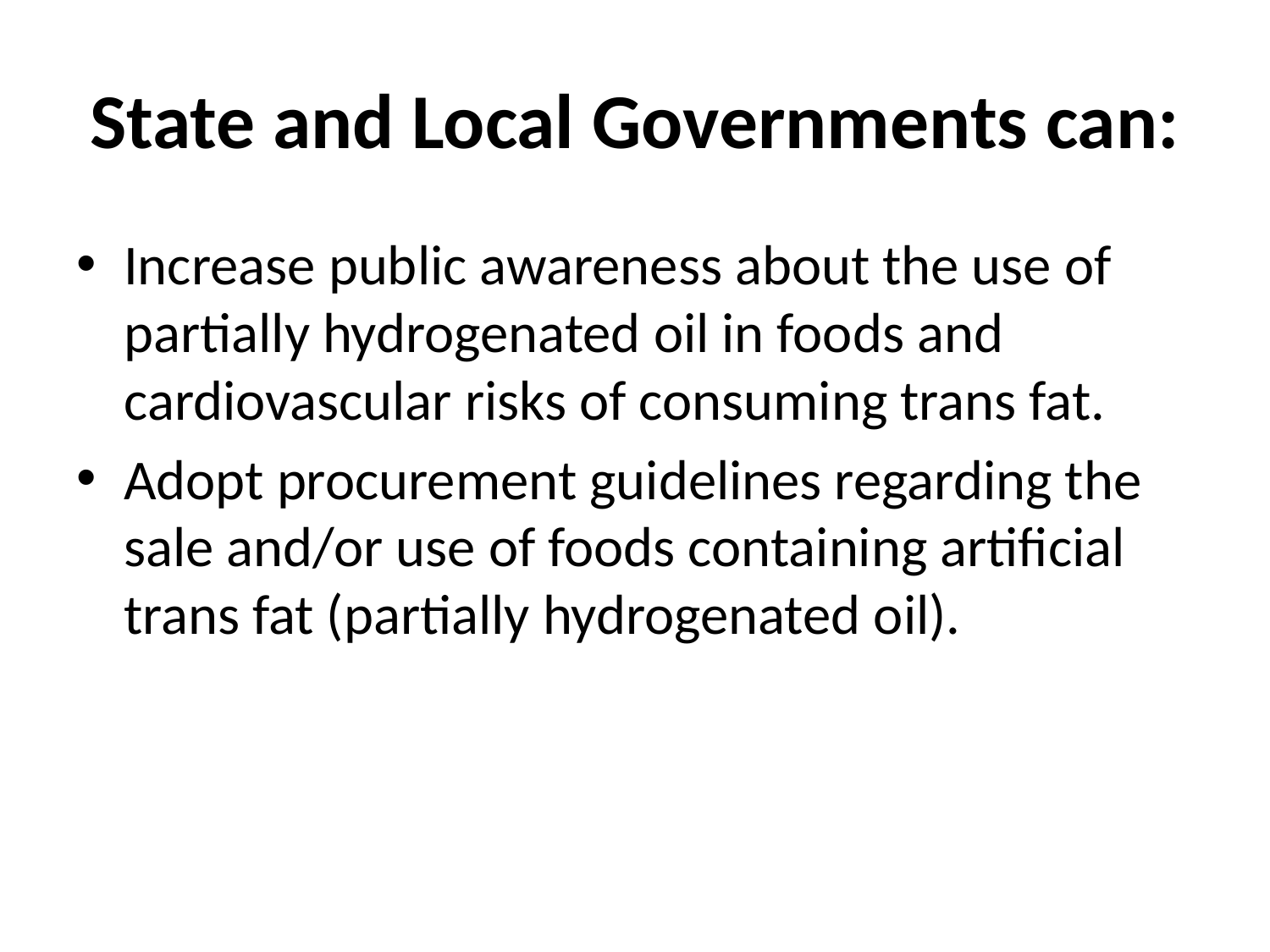

# State and Local Governments can:
Increase public awareness about the use of partially hydrogenated oil in foods and cardiovascular risks of consuming trans fat.
Adopt procurement guidelines regarding the sale and/or use of foods containing artificial trans fat (partially hydrogenated oil).